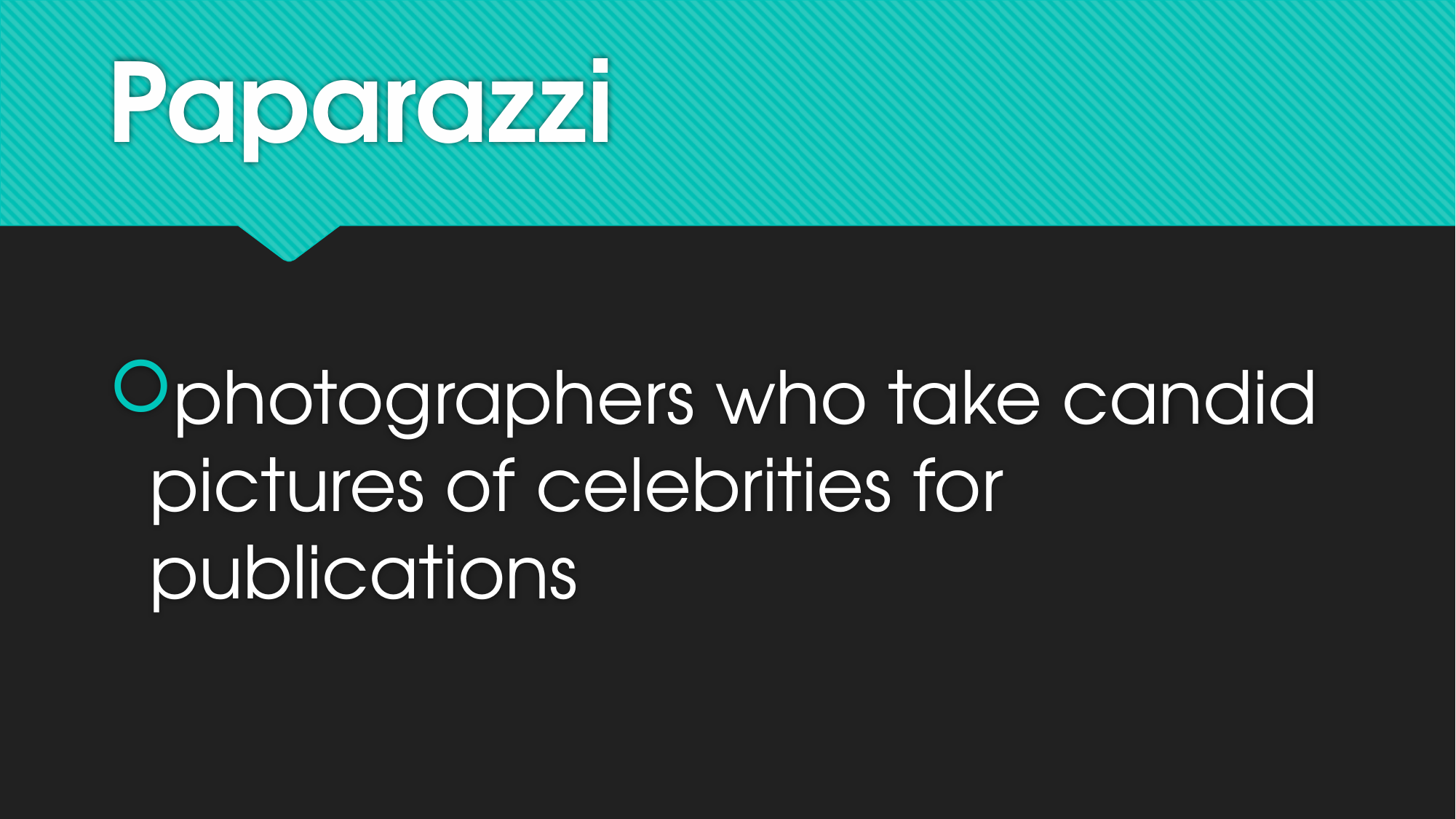

# Paparazzi
photographers who take candid pictures of celebrities for publications